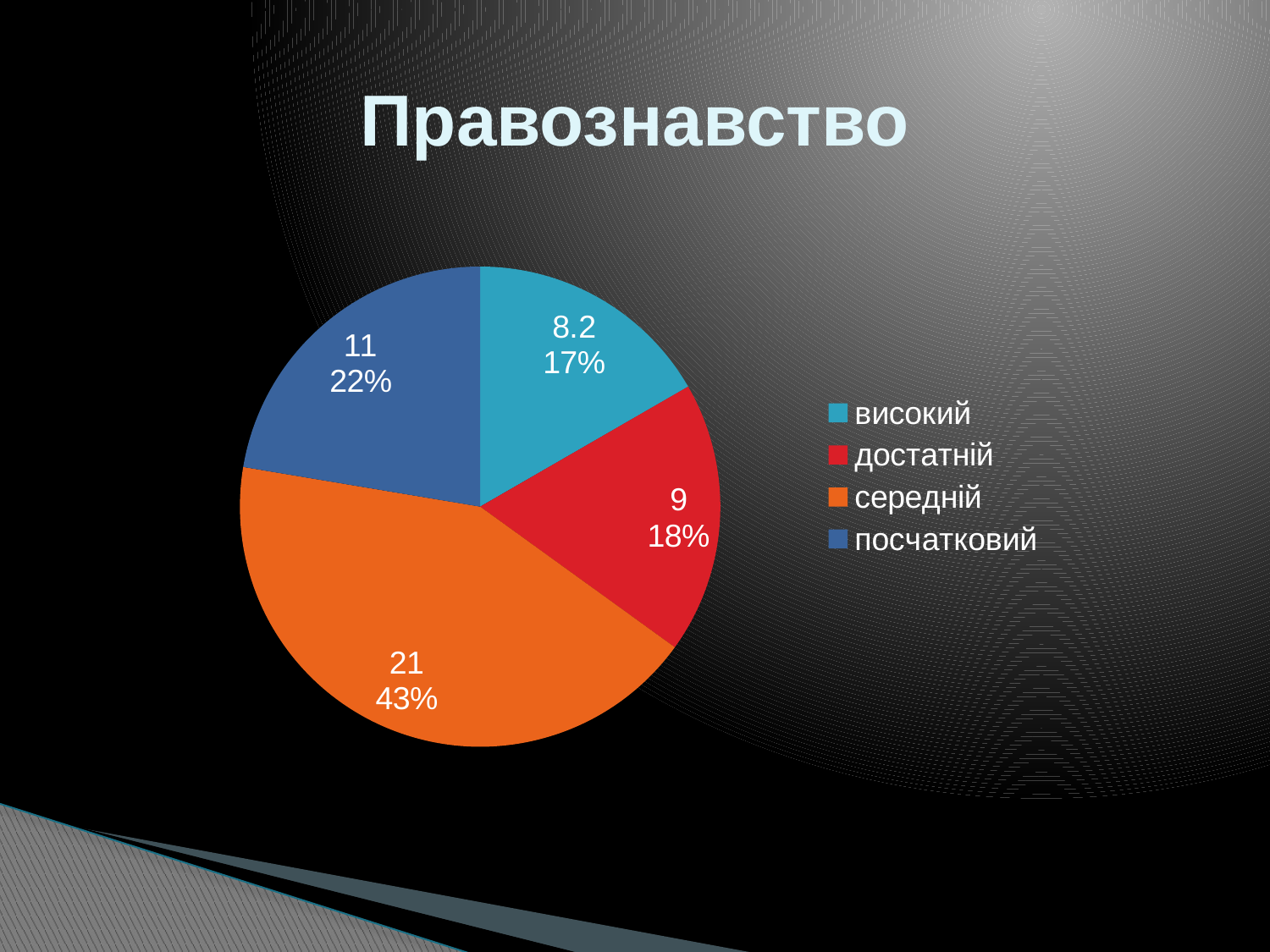

# Правознавство

### Chart

| Category | Продажи |
|---|---|
| високий | 8.2 |
| достатній | 9.0 |
| середній | 21.0 |
| посчатковий | 11.0 |